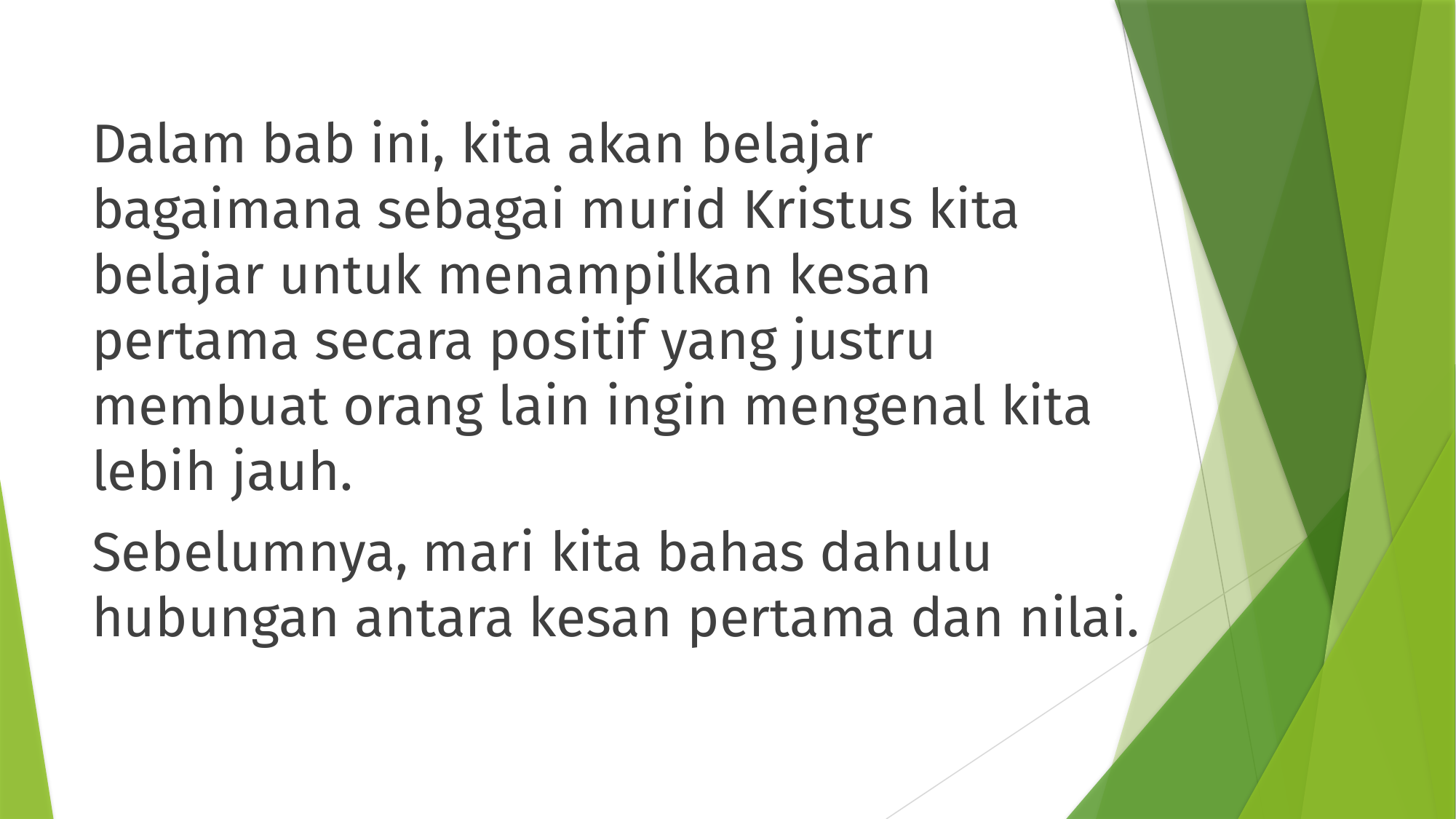

Dalam bab ini, kita akan belajar bagaimana sebagai murid Kristus kita belajar untuk menampilkan kesan pertama secara positif yang justru membuat orang lain ingin mengenal kita lebih jauh.
Sebelumnya, mari kita bahas dahulu hubungan antara kesan pertama dan nilai.